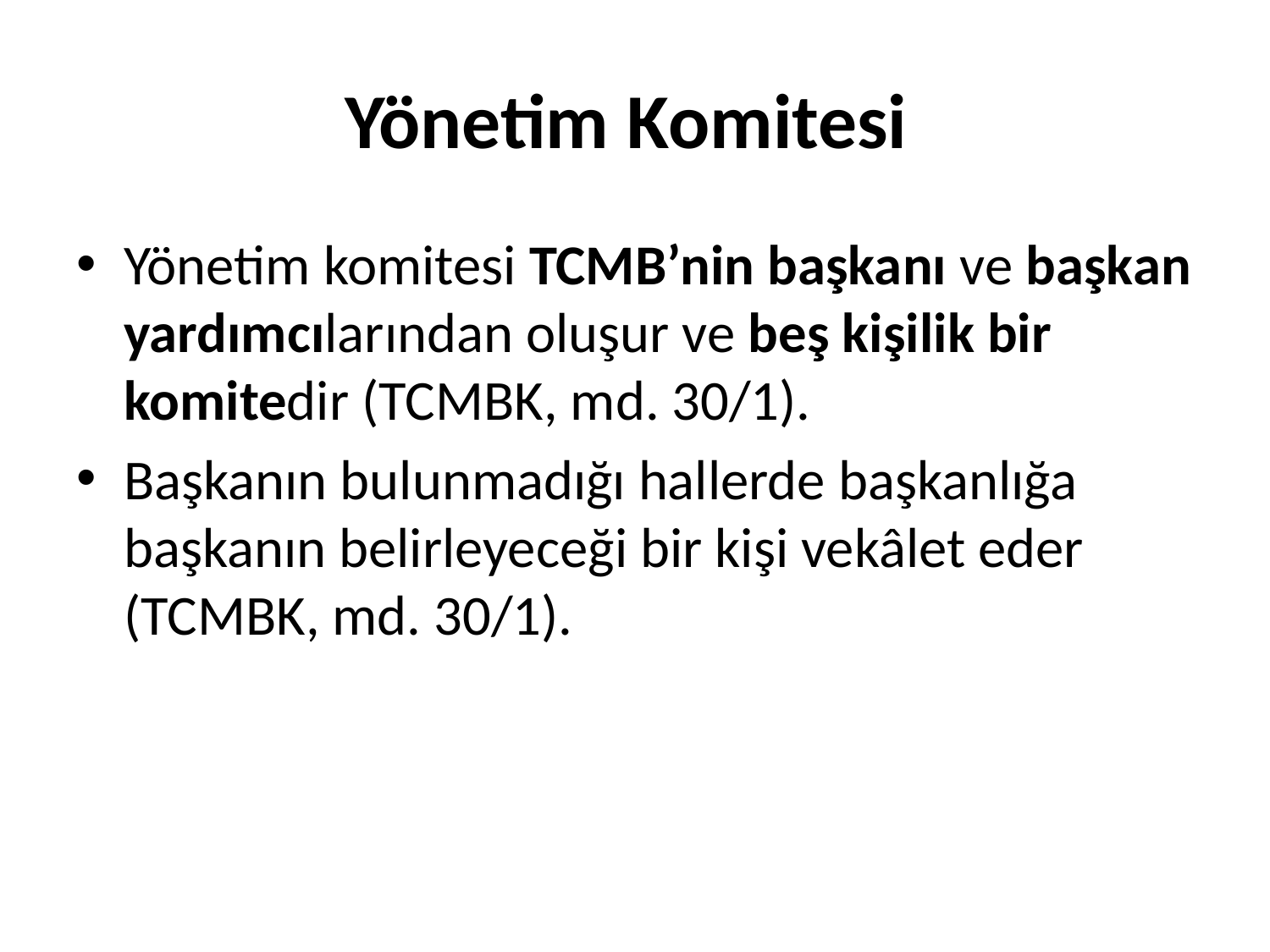

# Yönetim Komitesi
Yönetim komitesi TCMB’nin başkanı ve başkan yardımcılarından oluşur ve beş kişilik bir komitedir (TCMBK, md. 30/1).
Başkanın bulunmadığı hallerde başkanlığa başkanın belirleyeceği bir kişi vekâlet eder (TCMBK, md. 30/1).